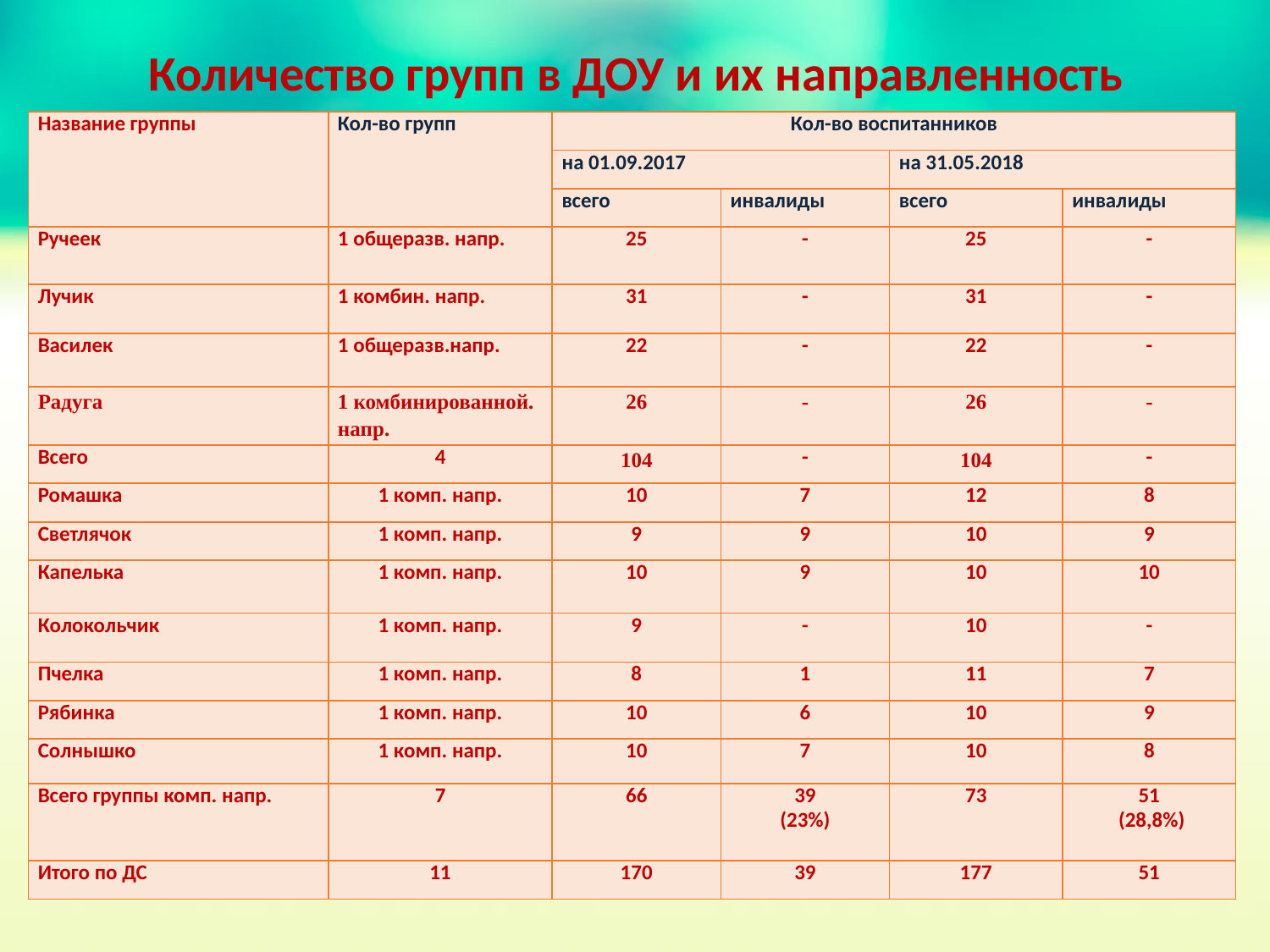

# Количество групп в ДОУ и их направленность
| Название группы | Кол-во групп | Кол-во воспитанников |  |  |  |
| --- | --- | --- | --- | --- | --- |
|  |  | на 01.09.2017 |  | на 31.05.2018 |  |
|  |  | всего | инвалиды | всего | инвалиды |
| Ручеек | 1 общеразв. напр. | 25 | - | 25 | - |
| Лучик | 1 комбин. напр. | 31 | - | 31 | - |
| Василек | 1 общеразв.напр. | 22 | - | 22 | - |
| Радуга | 1 комбинированной. напр. | 26 | - | 26 | - |
| Всего | 4 | 104 | - | 104 | - |
| Ромашка | 1 комп. напр. | 10 | 7 | 12 | 8 |
| Светлячок | 1 комп. напр. | 9 | 9 | 10 | 9 |
| Капелька | 1 комп. напр. | 10 | 9 | 10 | 10 |
| Колокольчик | 1 комп. напр. | 9 | - | 10 | - |
| Пчелка | 1 комп. напр. | 8 | 1 | 11 | 7 |
| Рябинка | 1 комп. напр. | 10 | 6 | 10 | 9 |
| Солнышко | 1 комп. напр. | 10 | 7 | 10 | 8 |
| Всего группы комп. напр. | 7 | 66 | 39 (23%) | 73 | 51 (28,8%) |
| Итого по ДС | 11 | 170 | 39 | 177 | 51 |